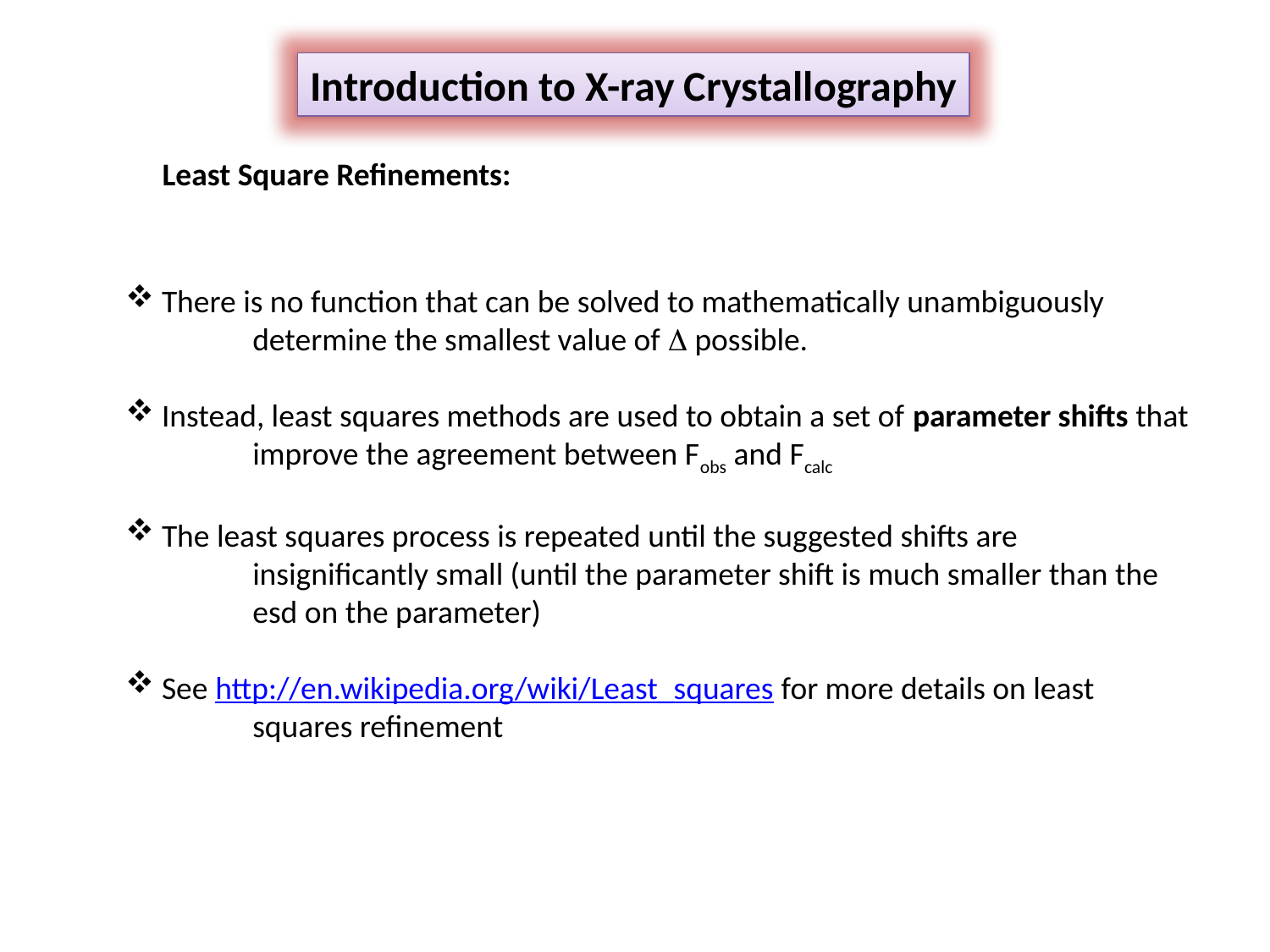

Introduction to X-ray Crystallography
Least Square Refinements:
 There is no function that can be solved to mathematically unambiguously
	determine the smallest value of Δ possible.

 Instead, least squares methods are used to obtain a set of parameter shifts that
	improve the agreement between Fobs and Fcalc

 The least squares process is repeated until the suggested shifts are
	insignificantly small (until the parameter shift is much smaller than the
	esd on the parameter)

 See http://en.wikipedia.org/wiki/Least_squares for more details on least
	squares refinement